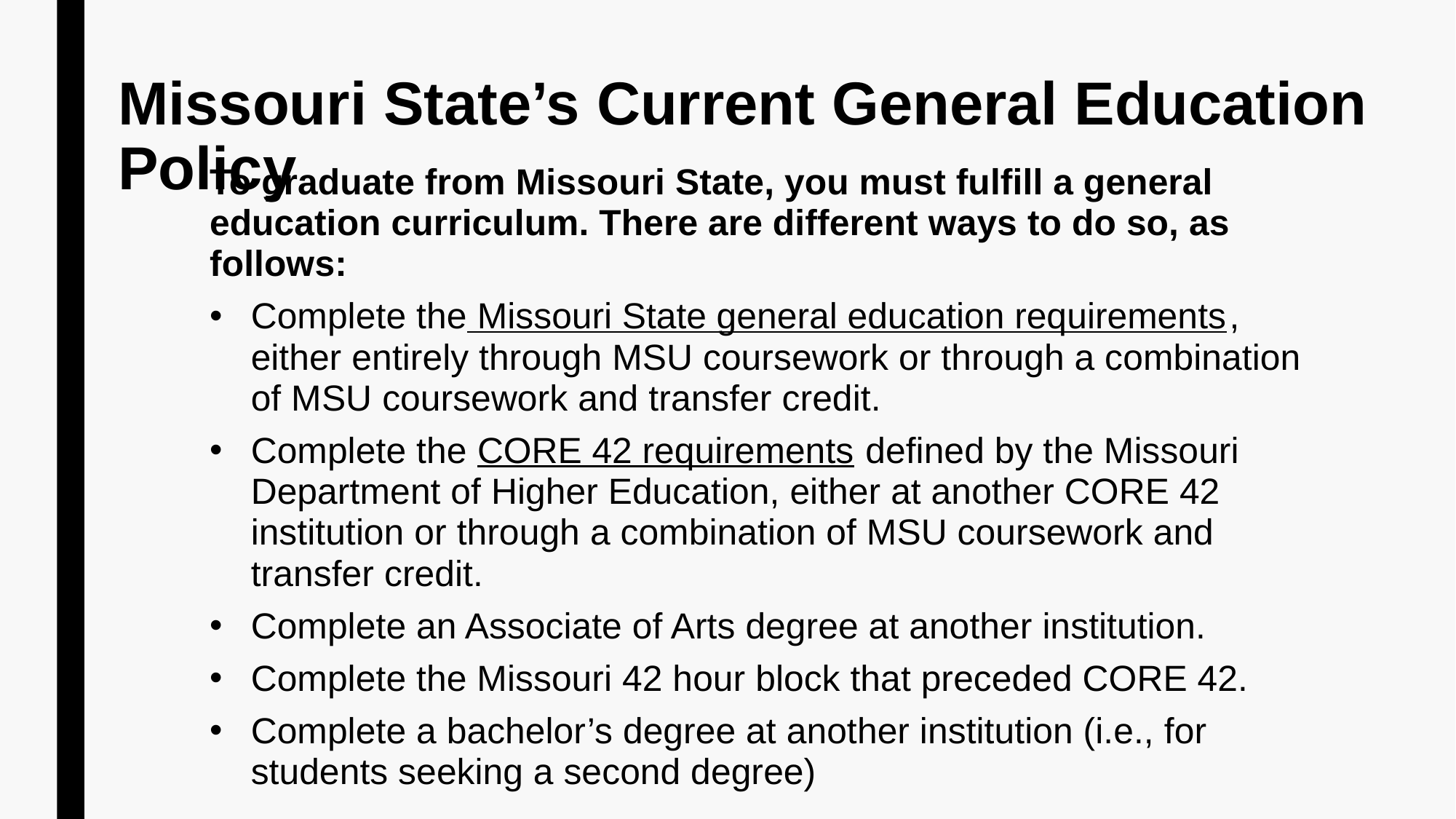

# Missouri State’s Current General Education Policy
To graduate from Missouri State, you must fulfill a general education curriculum. There are different ways to do so, as follows:
Complete the Missouri State general education requirements, either entirely through MSU coursework or through a combination of MSU coursework and transfer credit.
Complete the CORE 42 requirements defined by the Missouri Department of Higher Education, either at another CORE 42 institution or through a combination of MSU coursework and transfer credit.
Complete an Associate of Arts degree at another institution.
Complete the Missouri 42 hour block that preceded CORE 42.
Complete a bachelor’s degree at another institution (i.e., for students seeking a second degree)